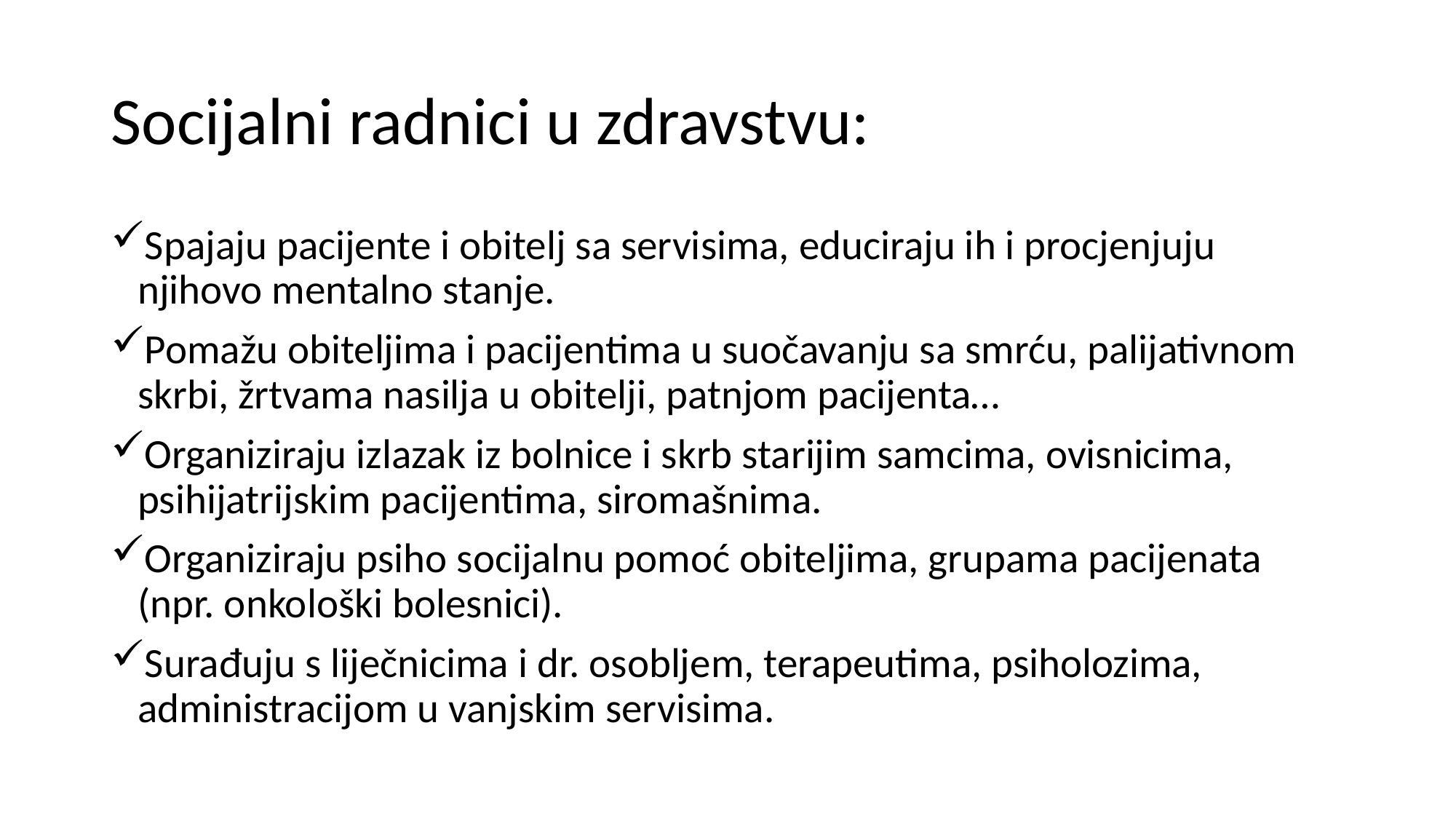

# Socijalni radnici u zdravstvu:
Spajaju pacijente i obitelj sa servisima, educiraju ih i procjenjuju njihovo mentalno stanje.
Pomažu obiteljima i pacijentima u suočavanju sa smrću, palijativnom skrbi, žrtvama nasilja u obitelji, patnjom pacijenta…
Organiziraju izlazak iz bolnice i skrb starijim samcima, ovisnicima, psihijatrijskim pacijentima, siromašnima.
Organiziraju psiho socijalnu pomoć obiteljima, grupama pacijenata (npr. onkološki bolesnici).
Surađuju s liječnicima i dr. osobljem, terapeutima, psiholozima, administracijom u vanjskim servisima.